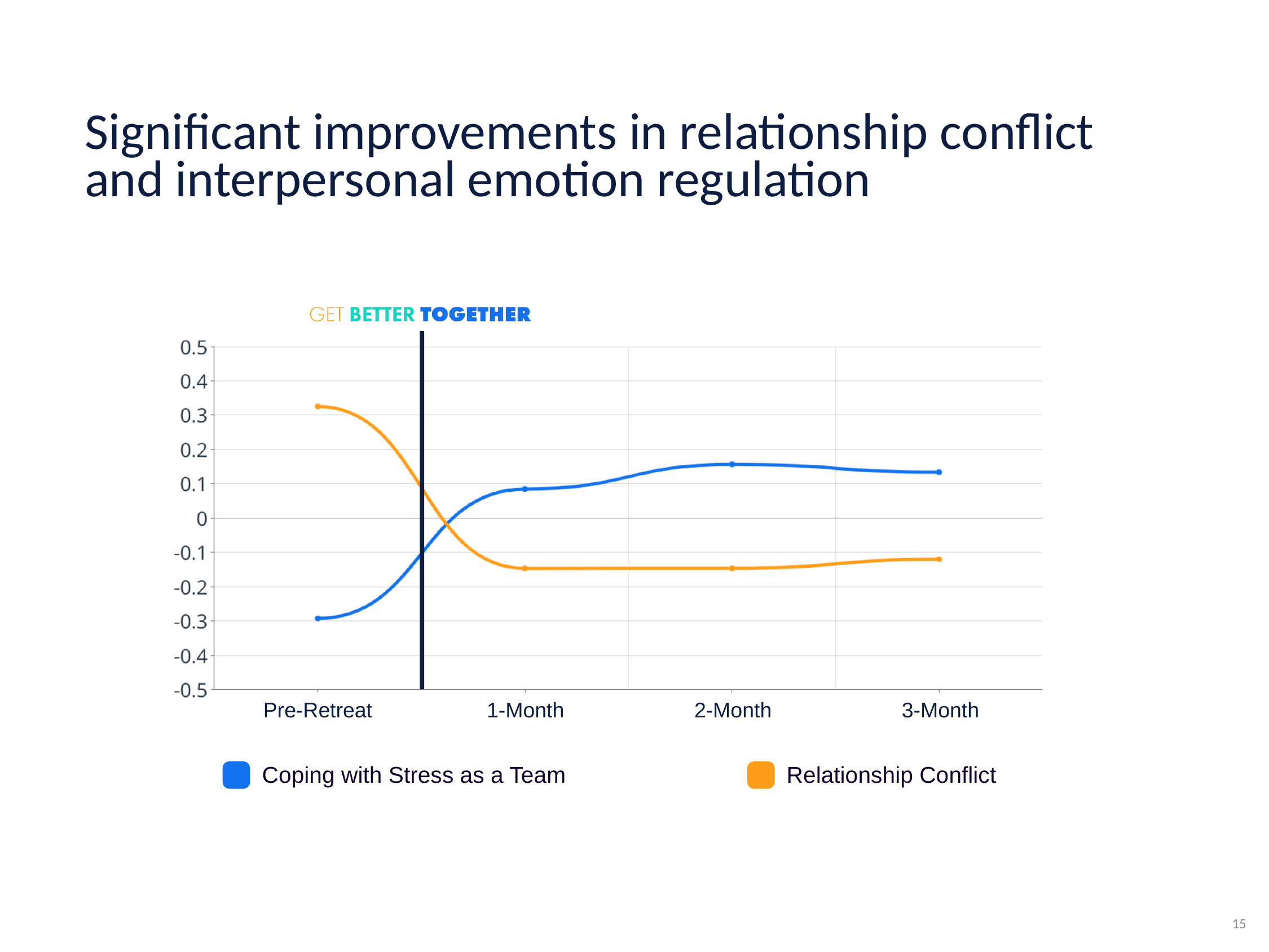

Significant improvements in relationship conflict and interpersonal emotion regulation

Pre-Retreat
1-Month
2-Month
3-Month

Coping with Stress as a Team
Relationship Conflict
15